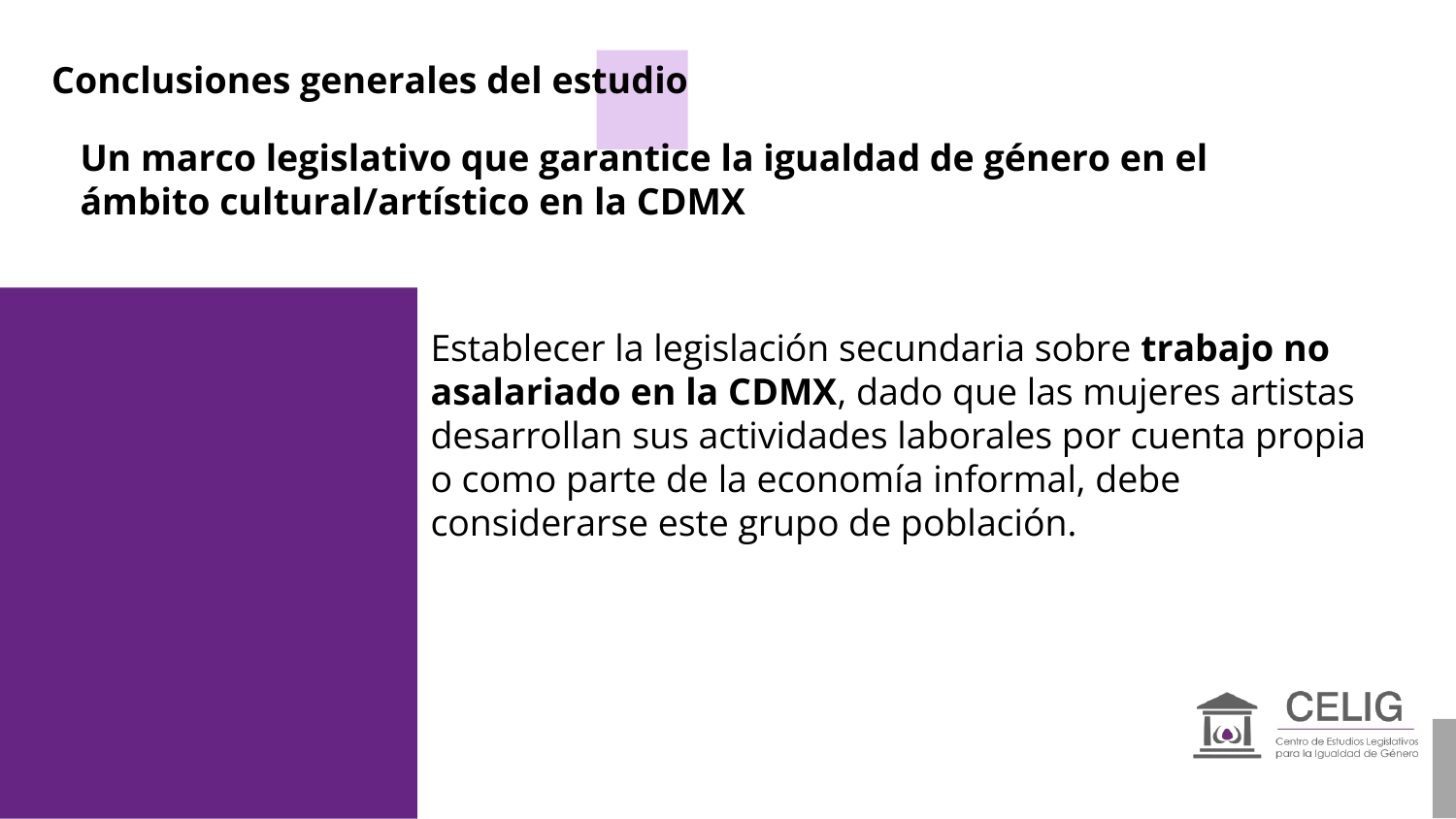

Conclusiones generales del estudio

Un marco legislativo que garantice la igualdad de género en el ámbito cultural/artístico en la CDMX

Establecer la legislación secundaria sobre trabajo no asalariado en la CDMX, dado que las mujeres artistas desarrollan sus actividades laborales por cuenta propia o como parte de la economía informal, debe considerarse este grupo de población.